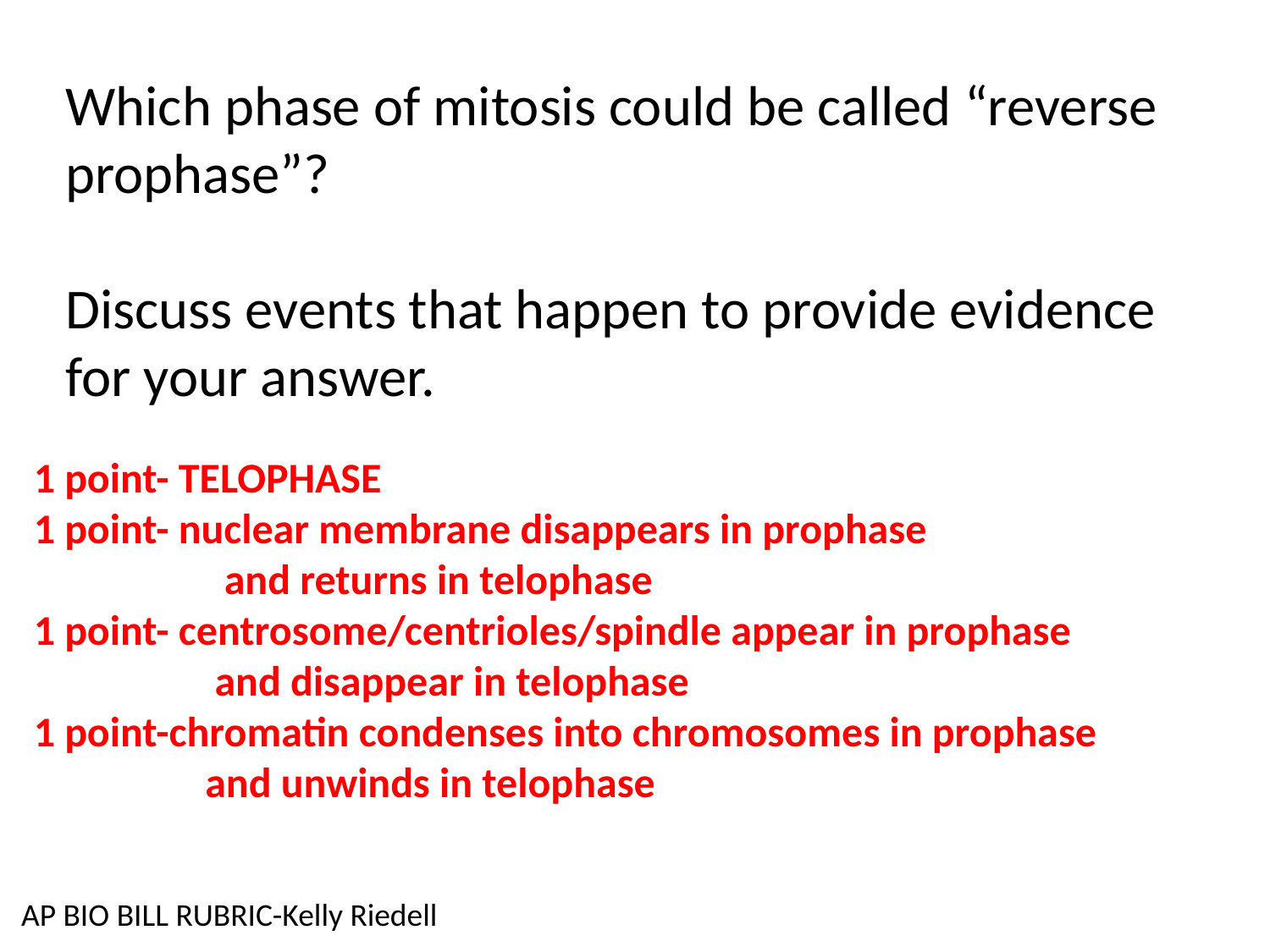

Which phase of mitosis could be called “reverse prophase”?

Discuss events that happen to provide evidence for your answer.
1 point- TELOPHASE
1 point- nuclear membrane disappears in prophase
                    and returns in telophase
1 point- centrosome/centrioles/spindle appear in prophase
                   and disappear in telophase
1 point-chromatin condenses into chromosomes in prophase
                  and unwinds in telophase

 AP BIO BILL RUBRIC-Kelly Riedell